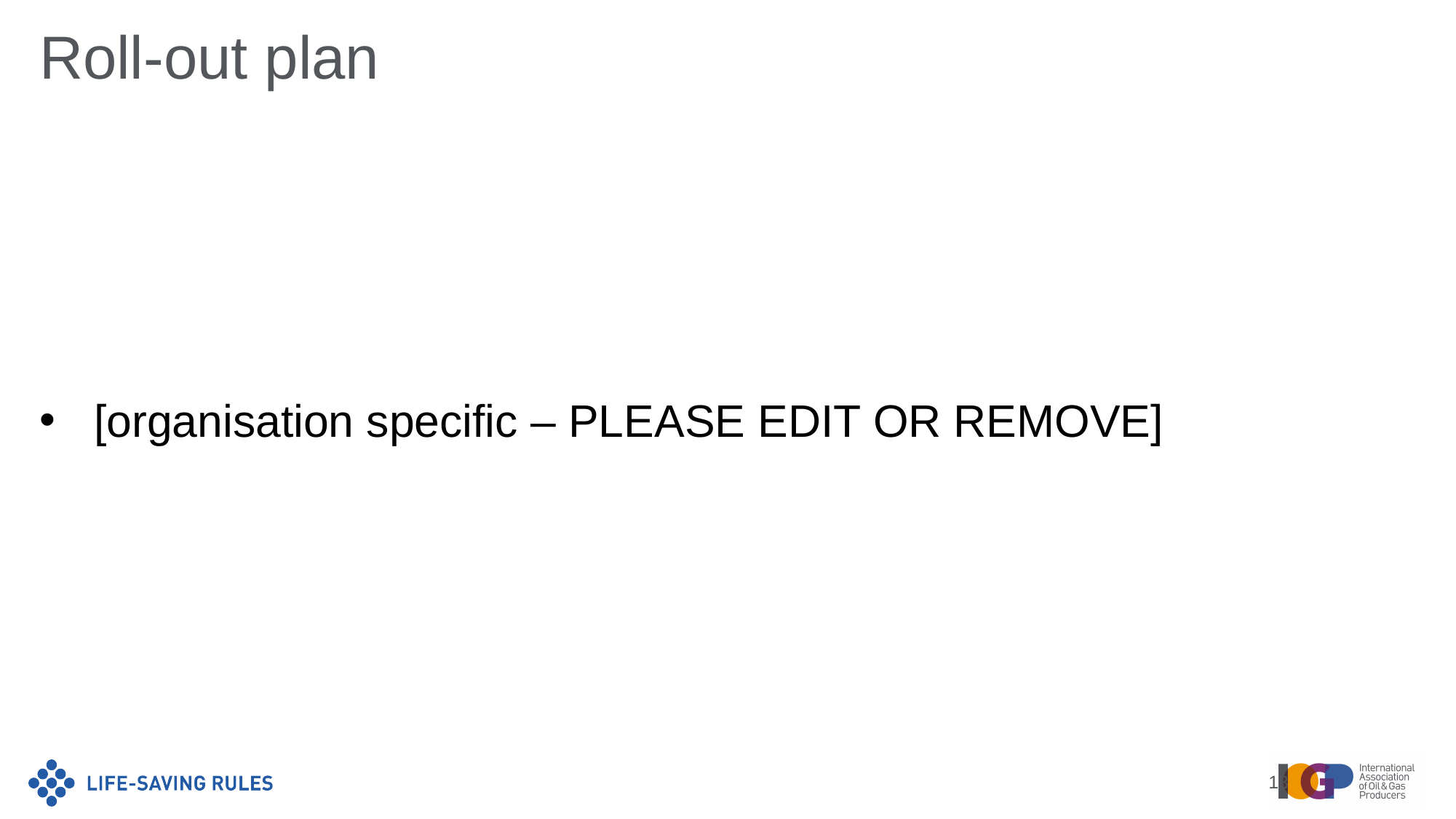

# Roll-out plan
[organisation specific – PLEASE EDIT OR REMOVE]

13